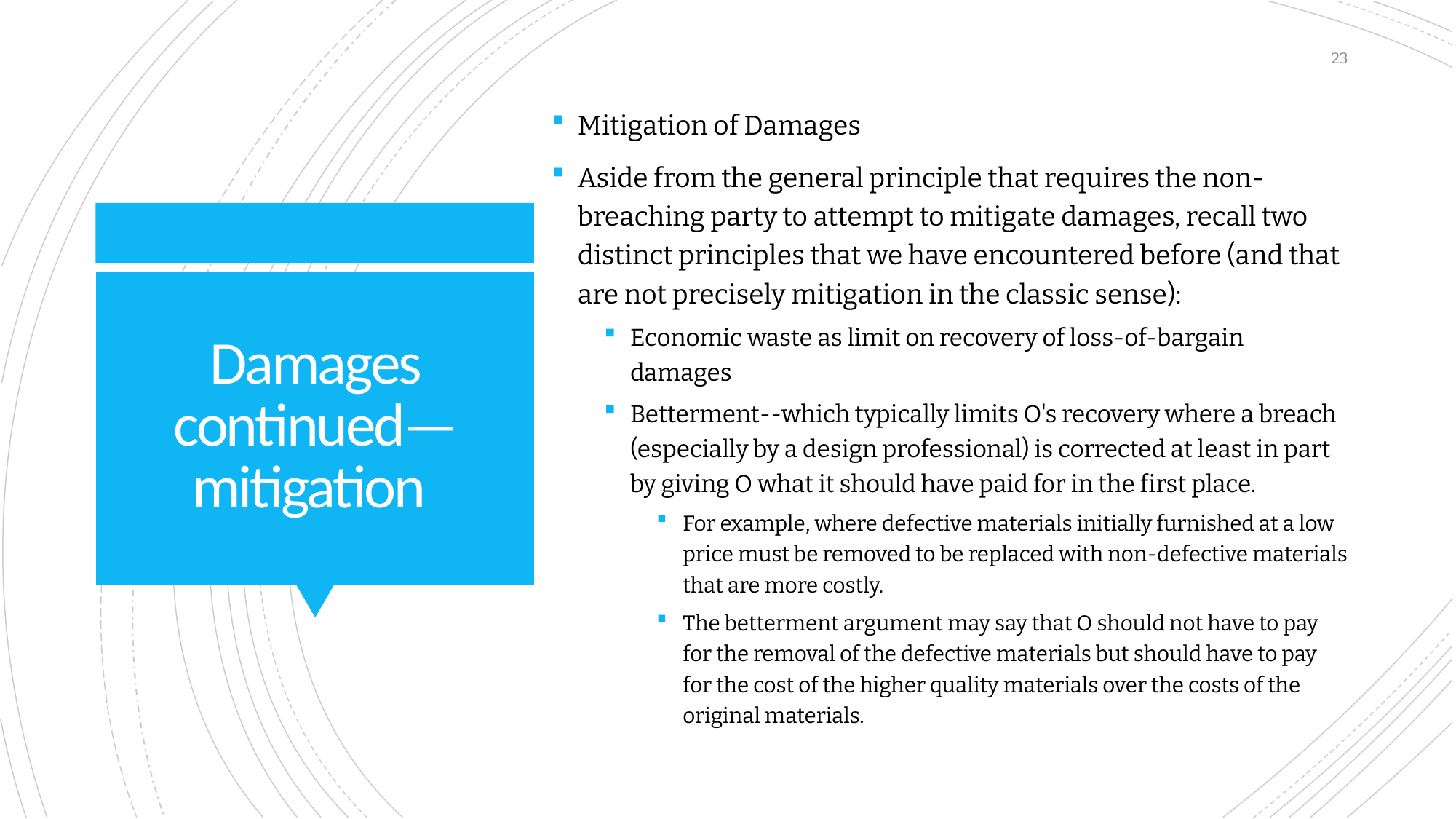

23
Mitigation of Damages
Aside from the general principle that requires the non-breaching party to attempt to mitigate damages, recall two distinct principles that we have encountered before (and that are not precisely mitigation in the classic sense):
Economic waste as limit on recovery of loss-of-bargain damages
Betterment--which typically limits O's recovery where a breach
(especially by a design professional) is corrected at least in part by giving O what it should have paid for in the first place.
For example, where defective materials initially furnished at a low price must be removed to be replaced with non-defective materials that are more costly.
The betterment argument may say that O should not have to pay for the removal of the defective materials but should have to pay for the cost of the higher quality materials over the costs of the original materials.

# Damages continued—mitigation